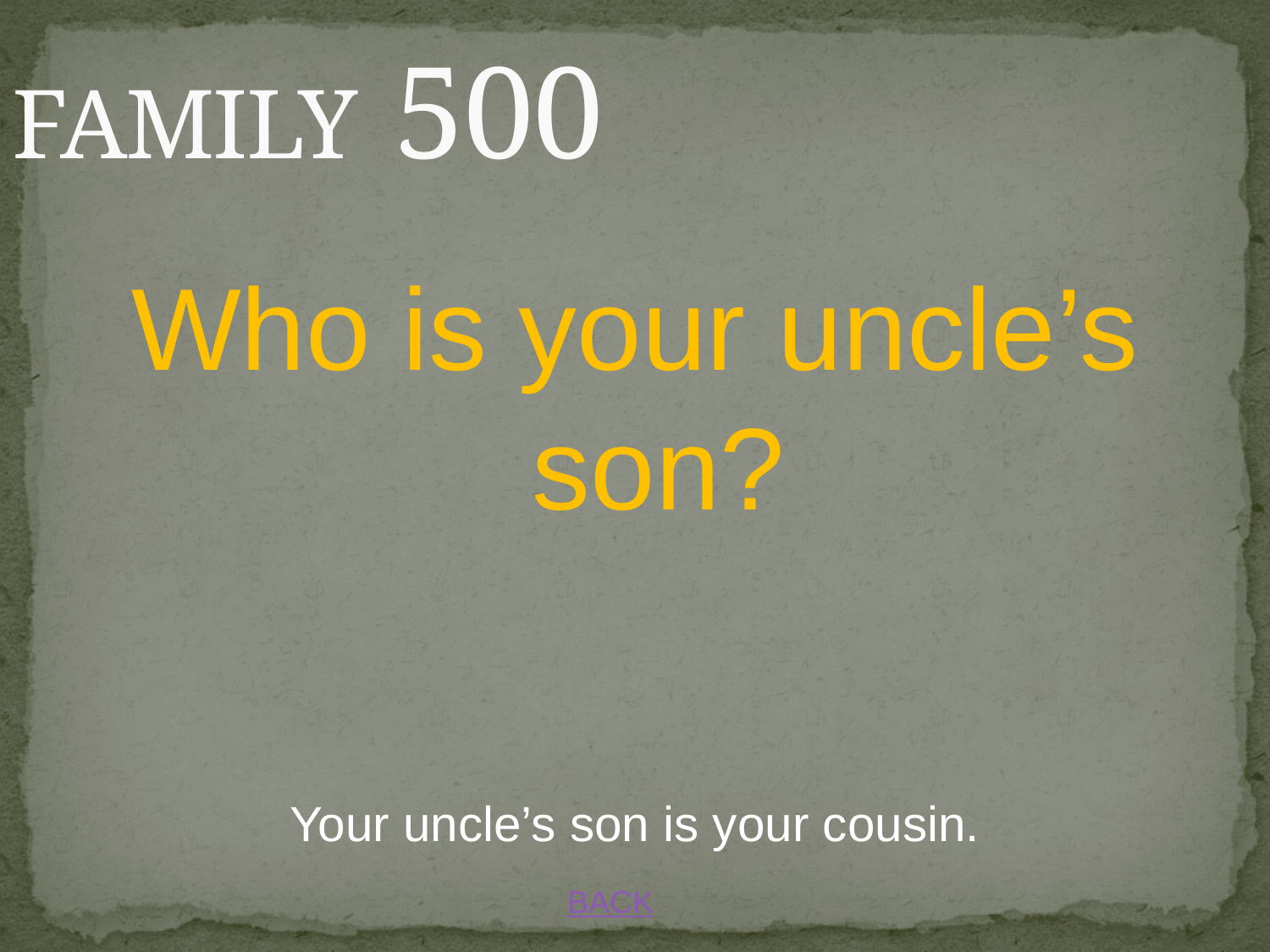

# FAMILY  500

Who is your uncle’s son?
Your uncle’s son is your cousin.
BACK